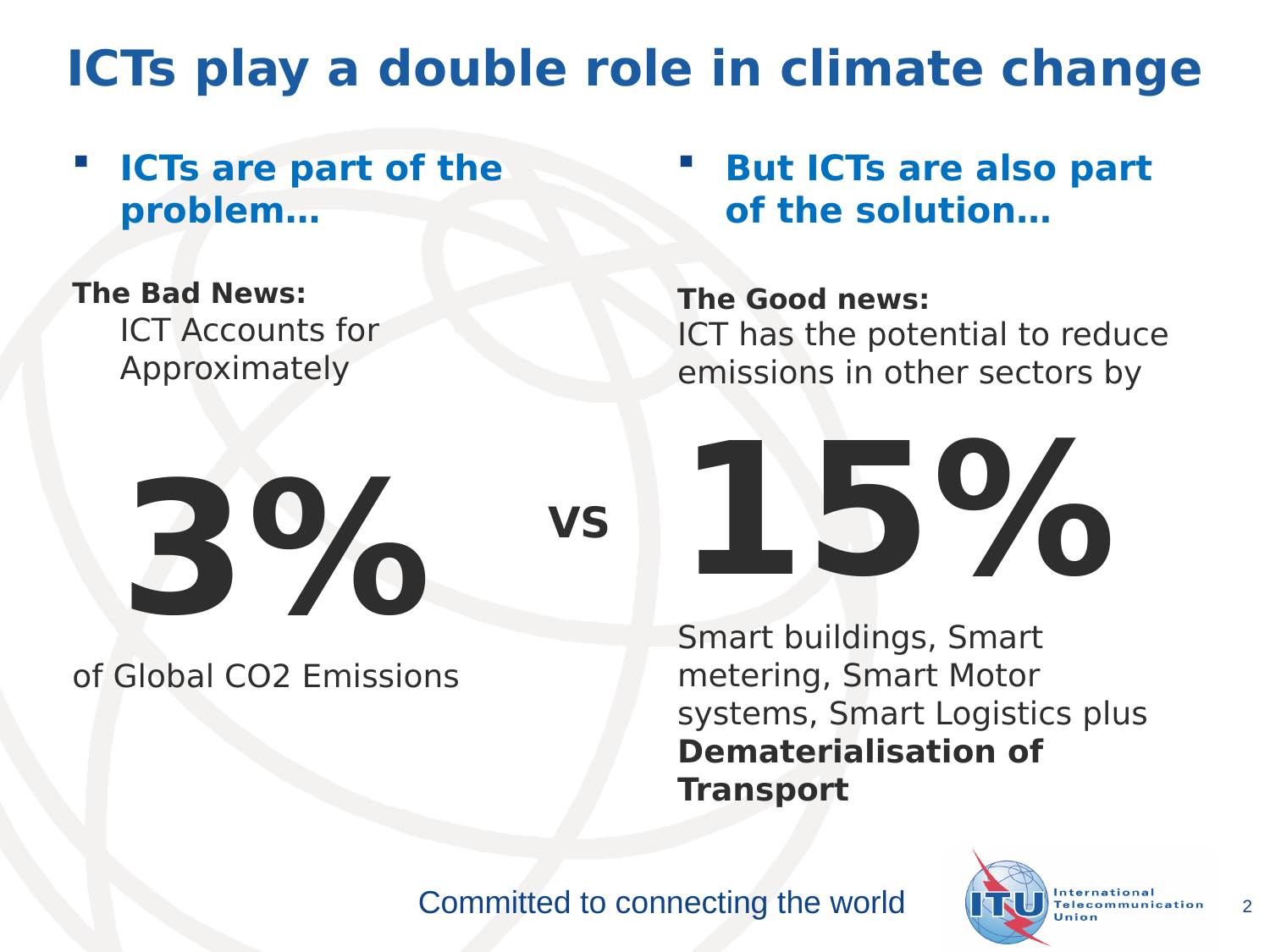

# ICTs play a double role in climate change
ICTs are part of the problem…

The Bad News:
ICT Accounts for Approximately
	3%
of Global CO2 Emissions

But ICTs are also part of the solution…

The Good news:
ICT has the potential to reduce emissions in other sectors by
15%
Smart buildings, Smart metering, Smart Motor systems, Smart Logistics plus Dematerialisation of Transport

VS
2